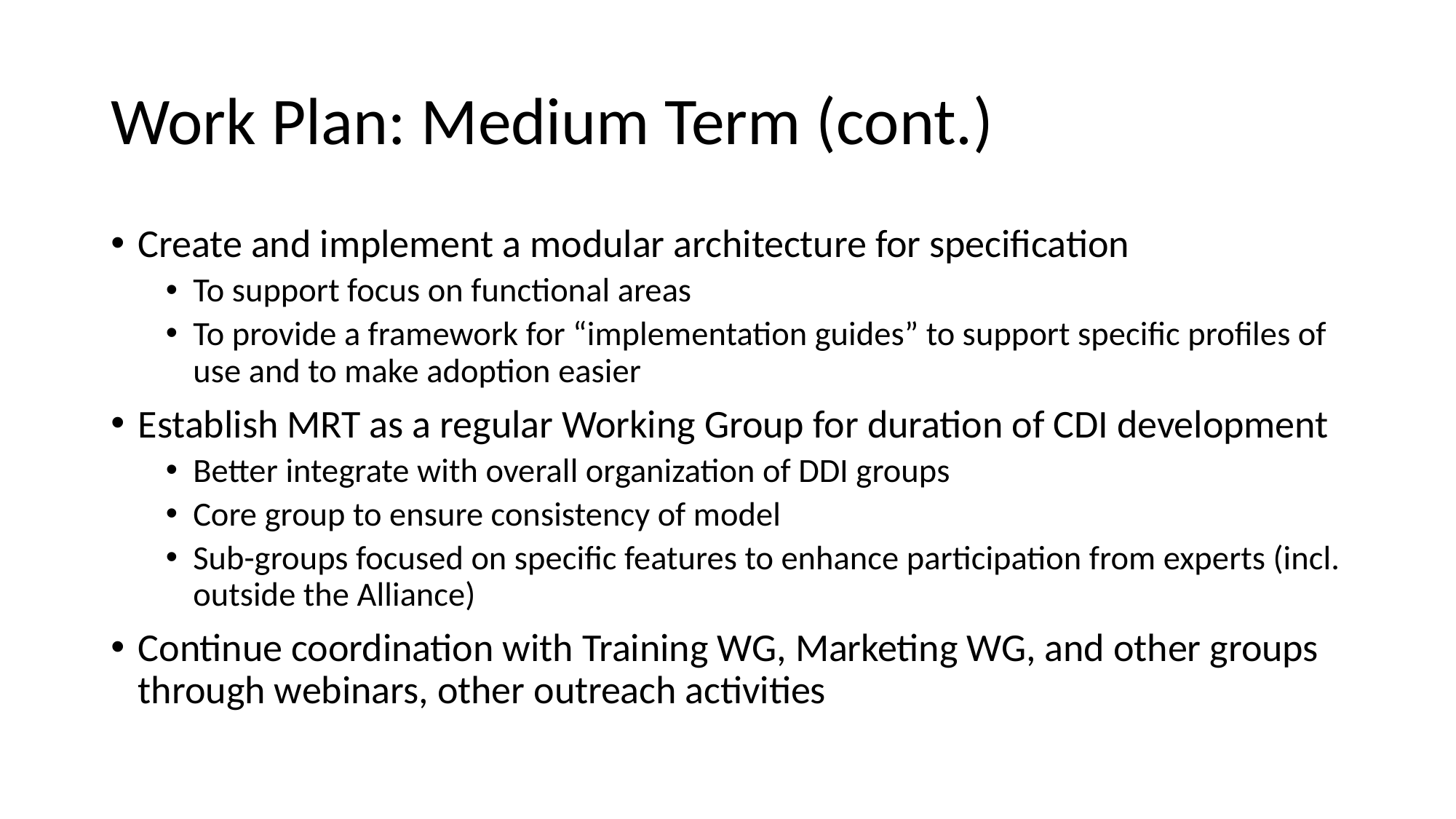

# Work Plan: Medium Term (cont.)
Create and implement a modular architecture for specification
To support focus on functional areas
To provide a framework for “implementation guides” to support specific profiles of use and to make adoption easier
Establish MRT as a regular Working Group for duration of CDI development
Better integrate with overall organization of DDI groups
Core group to ensure consistency of model
Sub-groups focused on specific features to enhance participation from experts (incl. outside the Alliance)
Continue coordination with Training WG, Marketing WG, and other groups through webinars, other outreach activities